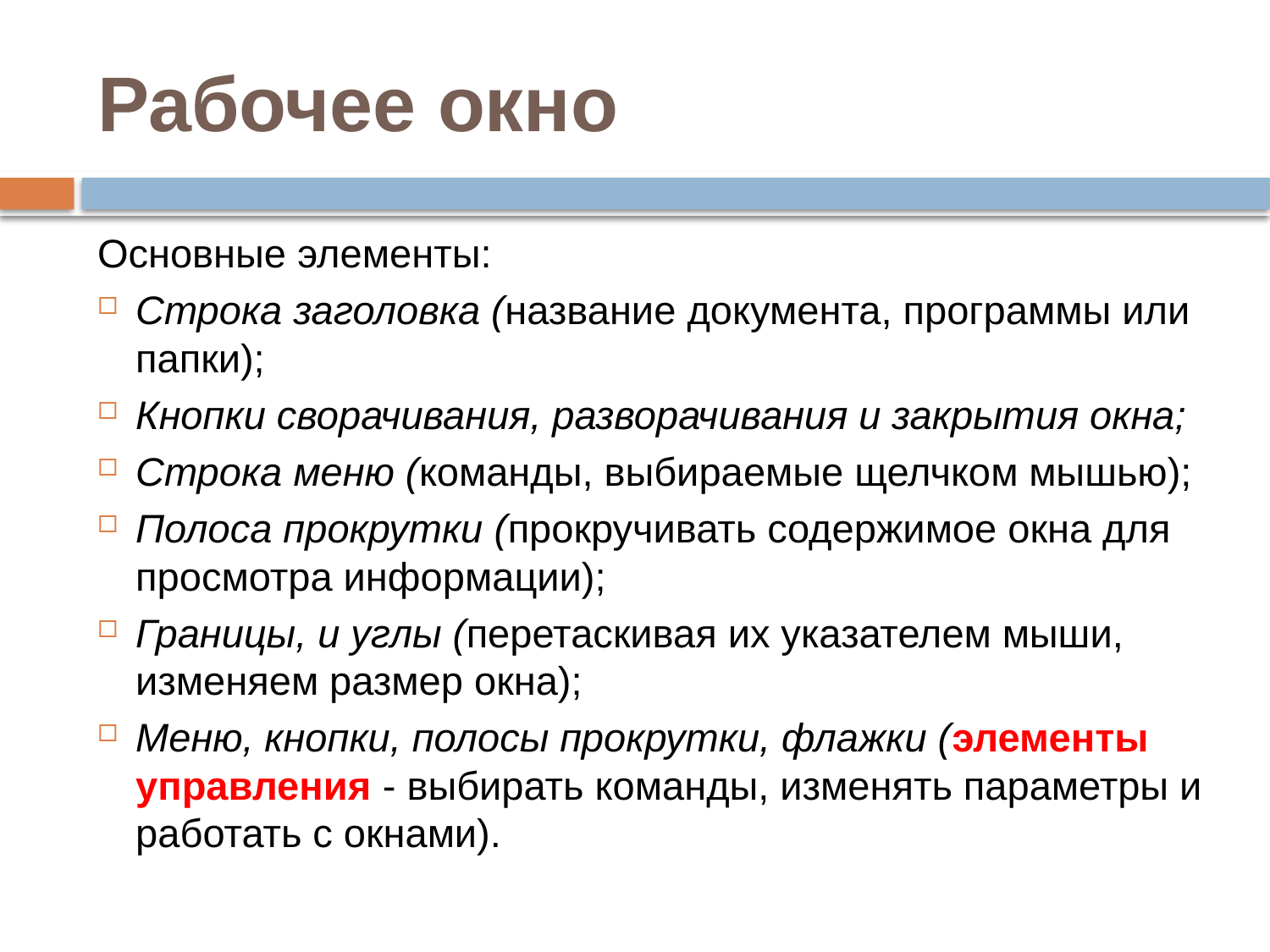

# Рабочее окно
Основные элементы:
Строка заголовка (название документа, программы или папки);
Кнопки сворачивания, разворачивания и закрытия окна;
Строка меню (команды, выбираемые щелчком мышью);
Полоса прокрутки (прокручивать содержимое окна для просмотра информации);
Границы, и углы (перетаскивая их указателем мыши, изменяем размер окна);
Меню, кнопки, полосы прокрутки, флажки (элементы управления - выбирать команды, изменять параметры и работать с окнами).